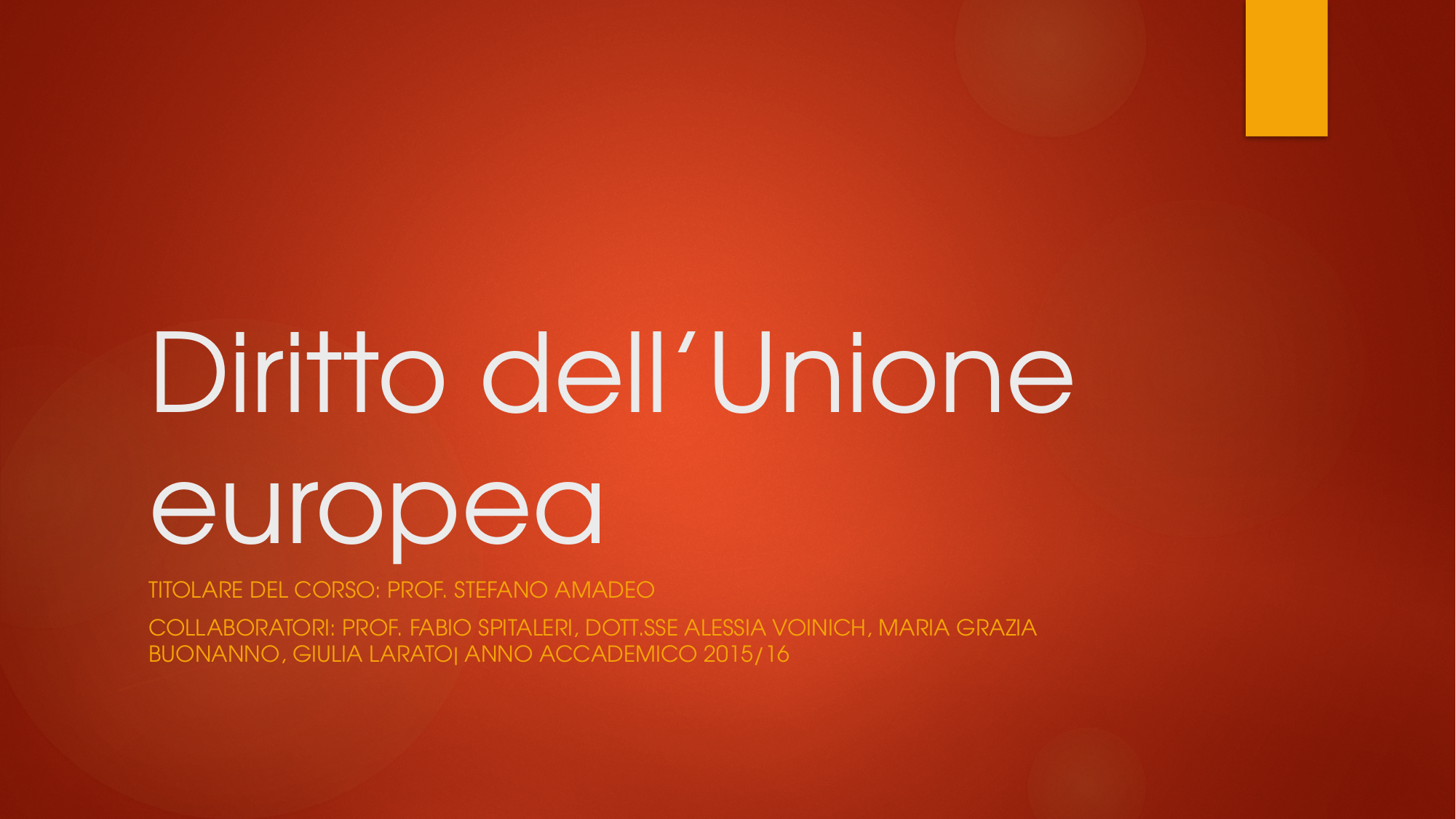

# Diritto dell’Unione europea
TITOLARE DEL CORSO: PROF. Stefano Amadeo
Collaboratori: prof. Fabio Spitaleri, dott.sse Alessia voinich, maria grazia Buonanno, giulia larato| anno accademico 2015/16